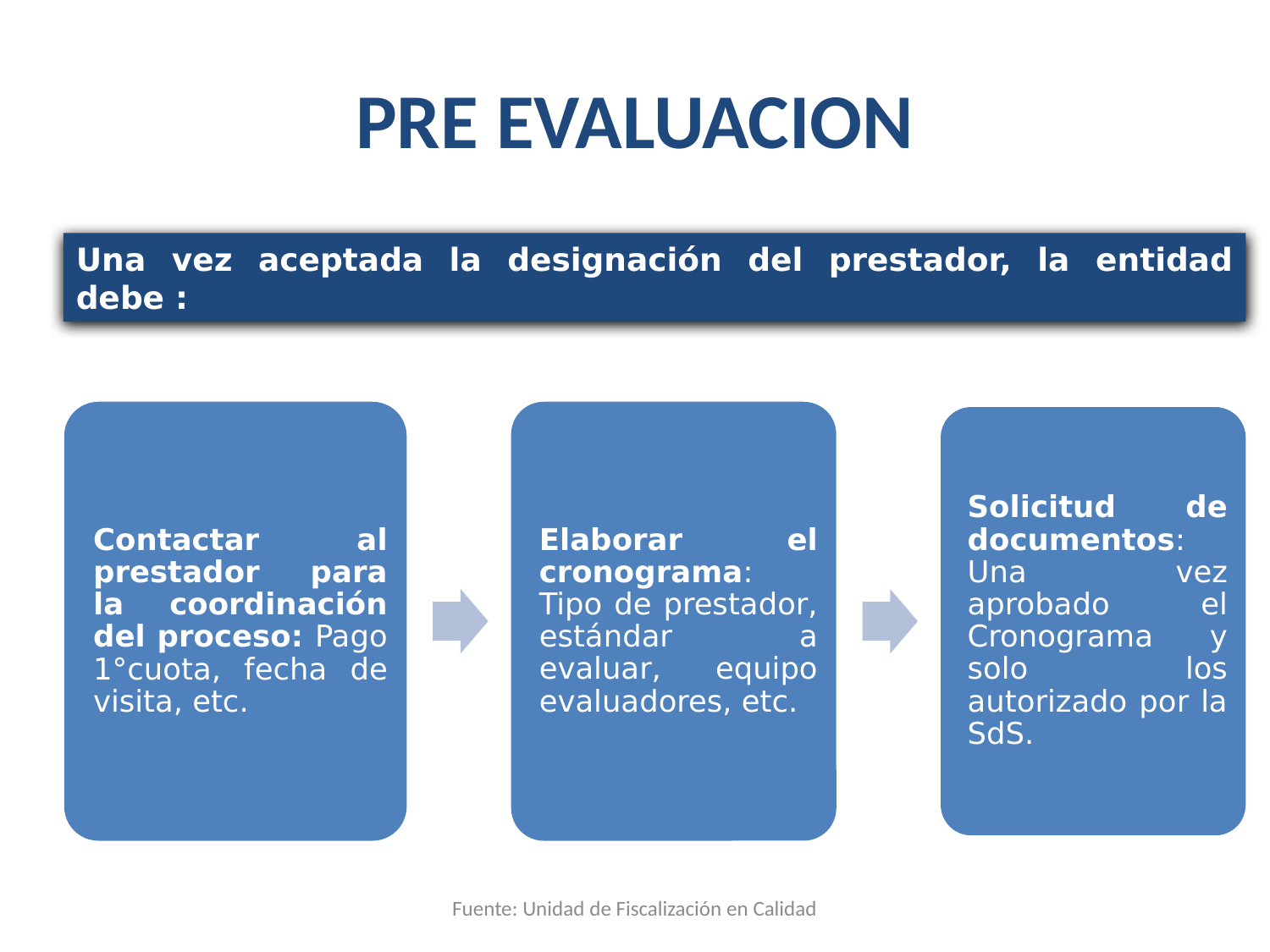

# PRE EVALUACION
Una vez aceptada la designación del prestador, la entidad debe :
Contactar al prestador para la coordinación del proceso: Pago 1°cuota, fecha de visita, etc.

Elaborar el cronograma: Tipo de prestador, estándar a evaluar, equipo evaluadores, etc.

Solicitud de documentos: Una vez aprobado el Cronograma y solo los autorizado por la SdS.
Fuente: Unidad de Fiscalización en Calidad